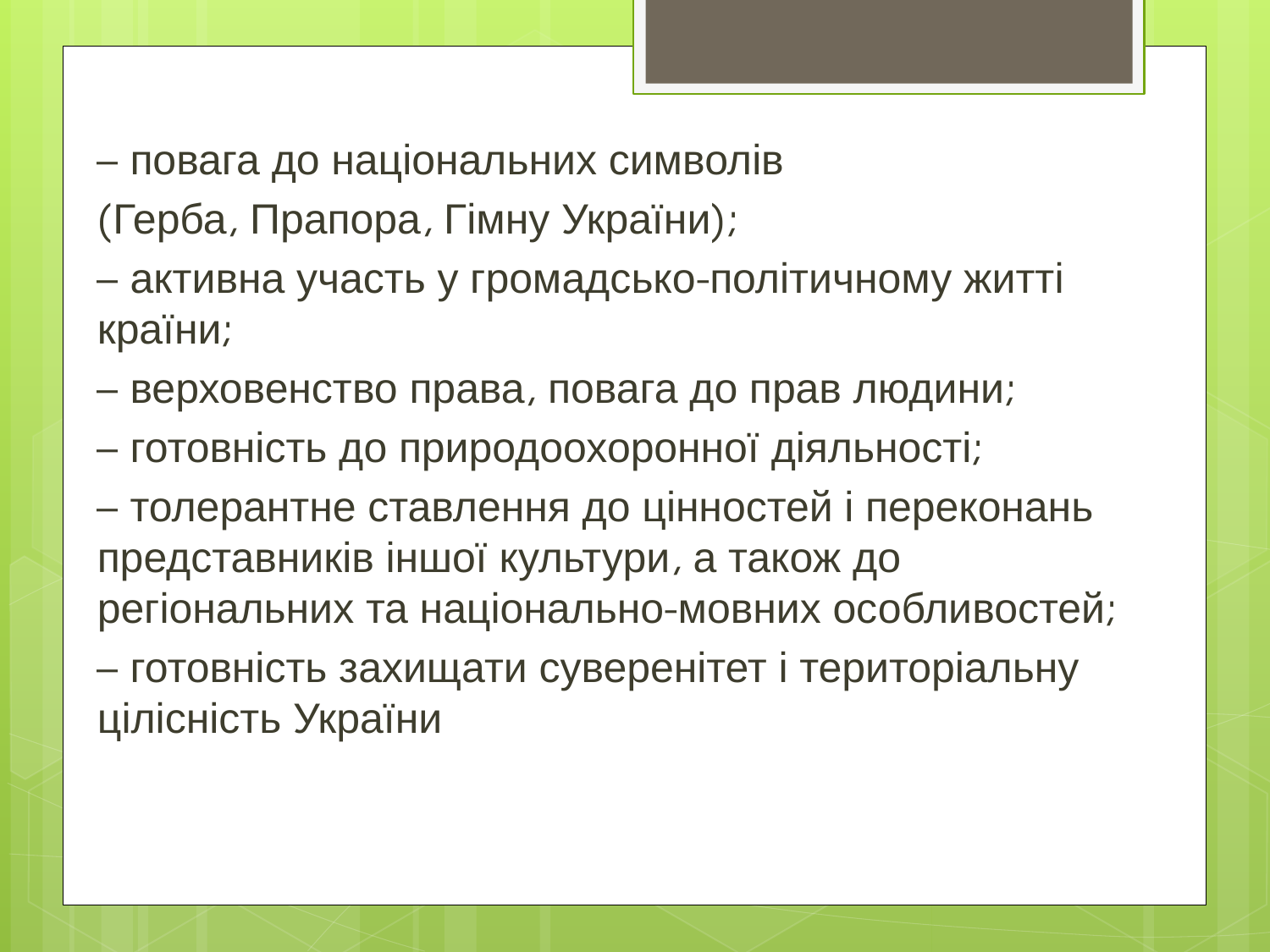

– повага до національних символів
(Герба, Прапора, Гімну України);
– активна участь у громадсько-політичному житті країни;
– верховенство права, повага до прав людини;
– готовність до природоохоронної діяльності;
– толерантне ставлення до цінностей і переконань представників іншої культури, а також до регіональних та національно-мовних особливостей;
– готовність захищати суверенітет і територіальну цілісність України